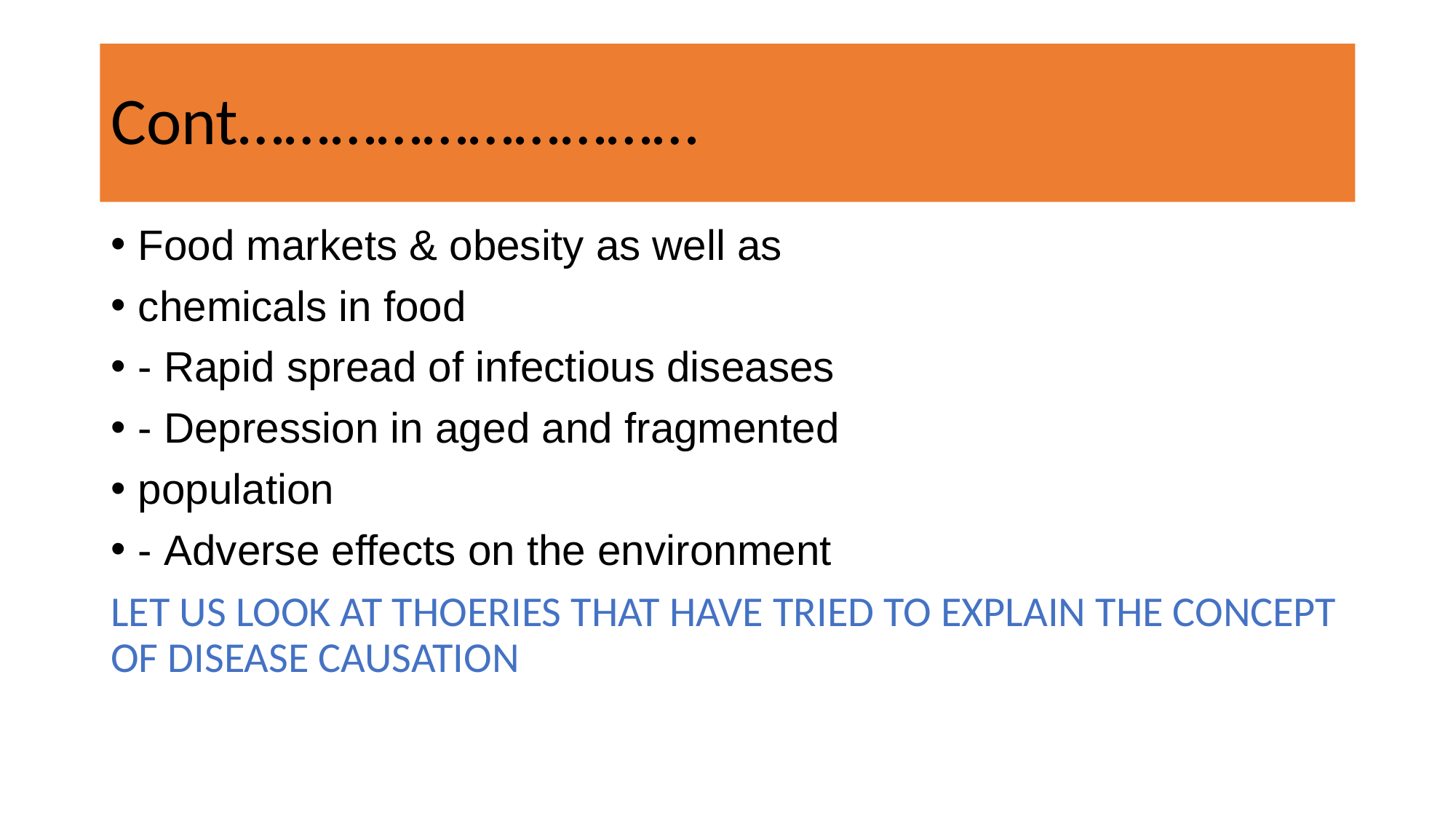

# Cont…………………………
Food markets & obesity as well as
chemicals in food
- Rapid spread of infectious diseases
- Depression in aged and fragmented
population
- Adverse effects on the environment
LET US LOOK AT THOERIES THAT HAVE TRIED TO EXPLAIN THE CONCEPT OF DISEASE CAUSATION